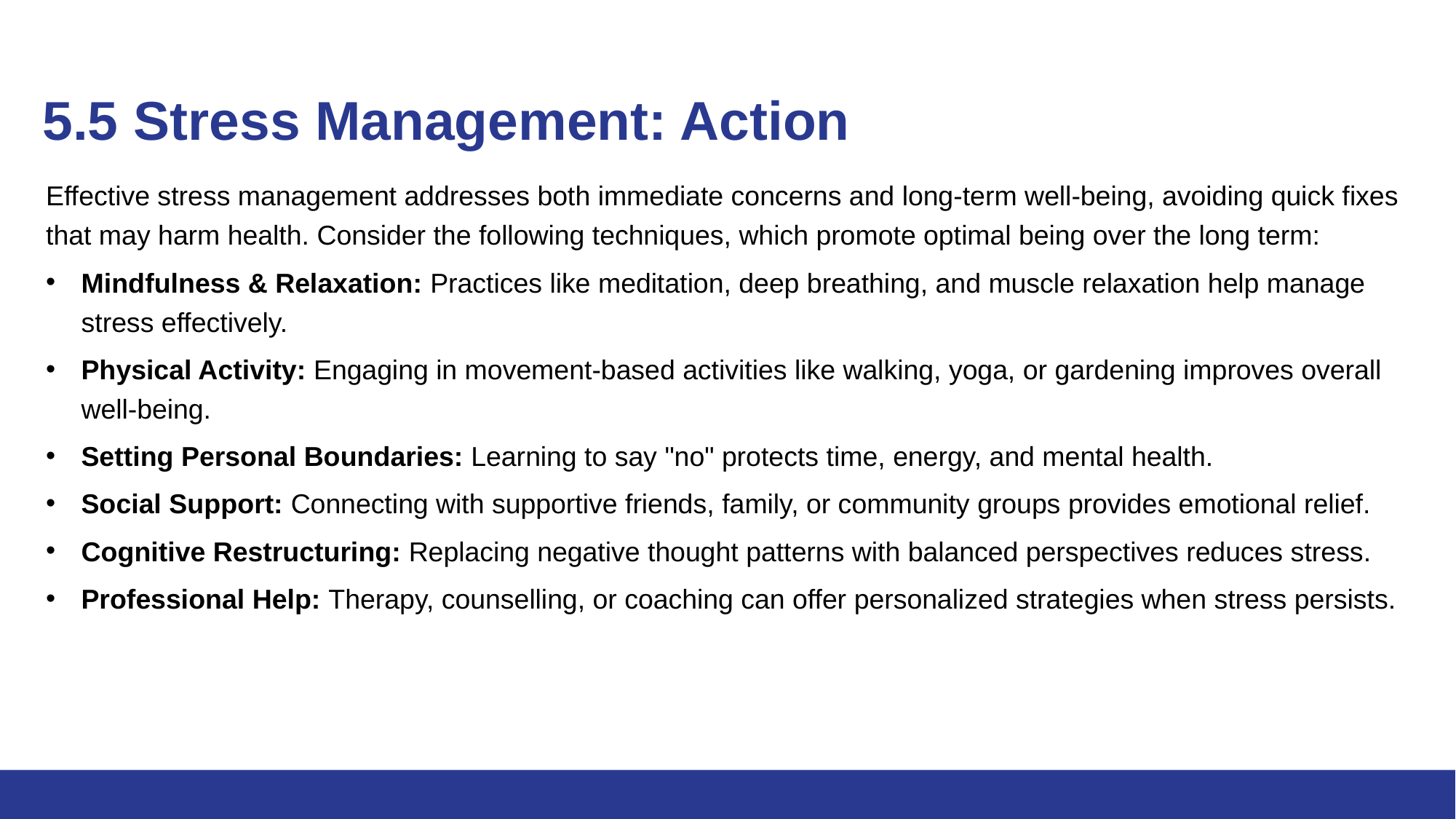

# 5.5 Stress Management: Action
Effective stress management addresses both immediate concerns and long-term well-being, avoiding quick fixes that may harm health. Consider the following techniques, which promote optimal being over the long term:
Mindfulness & Relaxation: Practices like meditation, deep breathing, and muscle relaxation help manage stress effectively.
Physical Activity: Engaging in movement-based activities like walking, yoga, or gardening improves overall well-being.
Setting Personal Boundaries: Learning to say "no" protects time, energy, and mental health.
Social Support: Connecting with supportive friends, family, or community groups provides emotional relief.
Cognitive Restructuring: Replacing negative thought patterns with balanced perspectives reduces stress.
Professional Help: Therapy, counselling, or coaching can offer personalized strategies when stress persists.